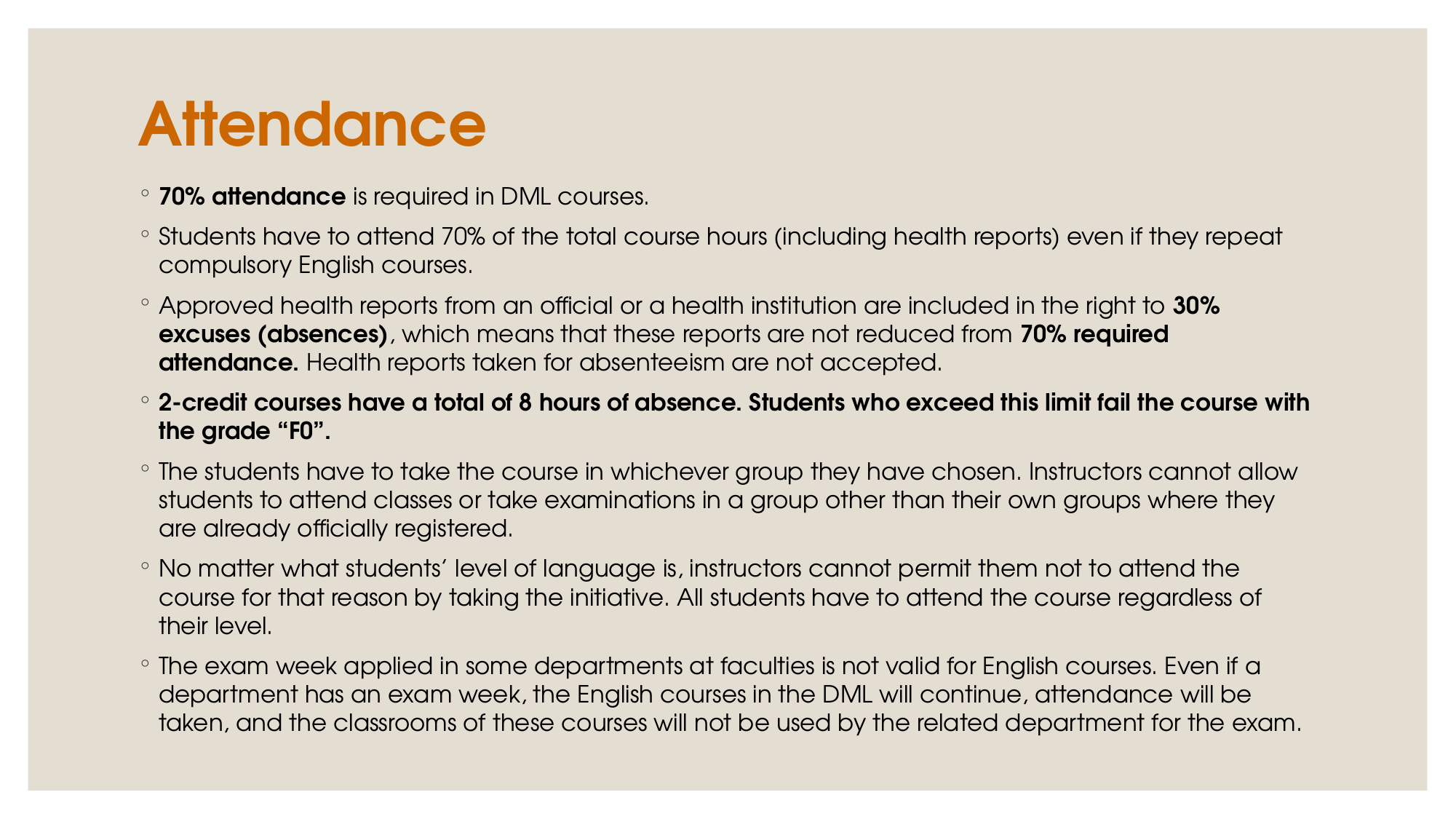

# Attendance
70% attendance is required in DML courses.
Students have to attend 70% of the total course hours (including health reports) even if they repeat compulsory English courses.
Approved health reports from an official or a health institution are included in the right to 30% excuses (absences), which means that these reports are not reduced from 70% required attendance. Health reports taken for absenteeism are not accepted.
2-credit courses have a total of 8 hours of absence. Students who exceed this limit fail the course with the grade “F0”.
The students have to take the course in whichever group they have chosen. Instructors cannot allow students to attend classes or take examinations in a group other than their own groups where they are already officially registered.
No matter what students’ level of language is, instructors cannot permit them not to attend the course for that reason by taking the initiative. All students have to attend the course regardless of their level.
The exam week applied in some departments at faculties is not valid for English courses. Even if a department has an exam week, the English courses in the DML will continue, attendance will be taken, and the classrooms of these courses will not be used by the related department for the exam.